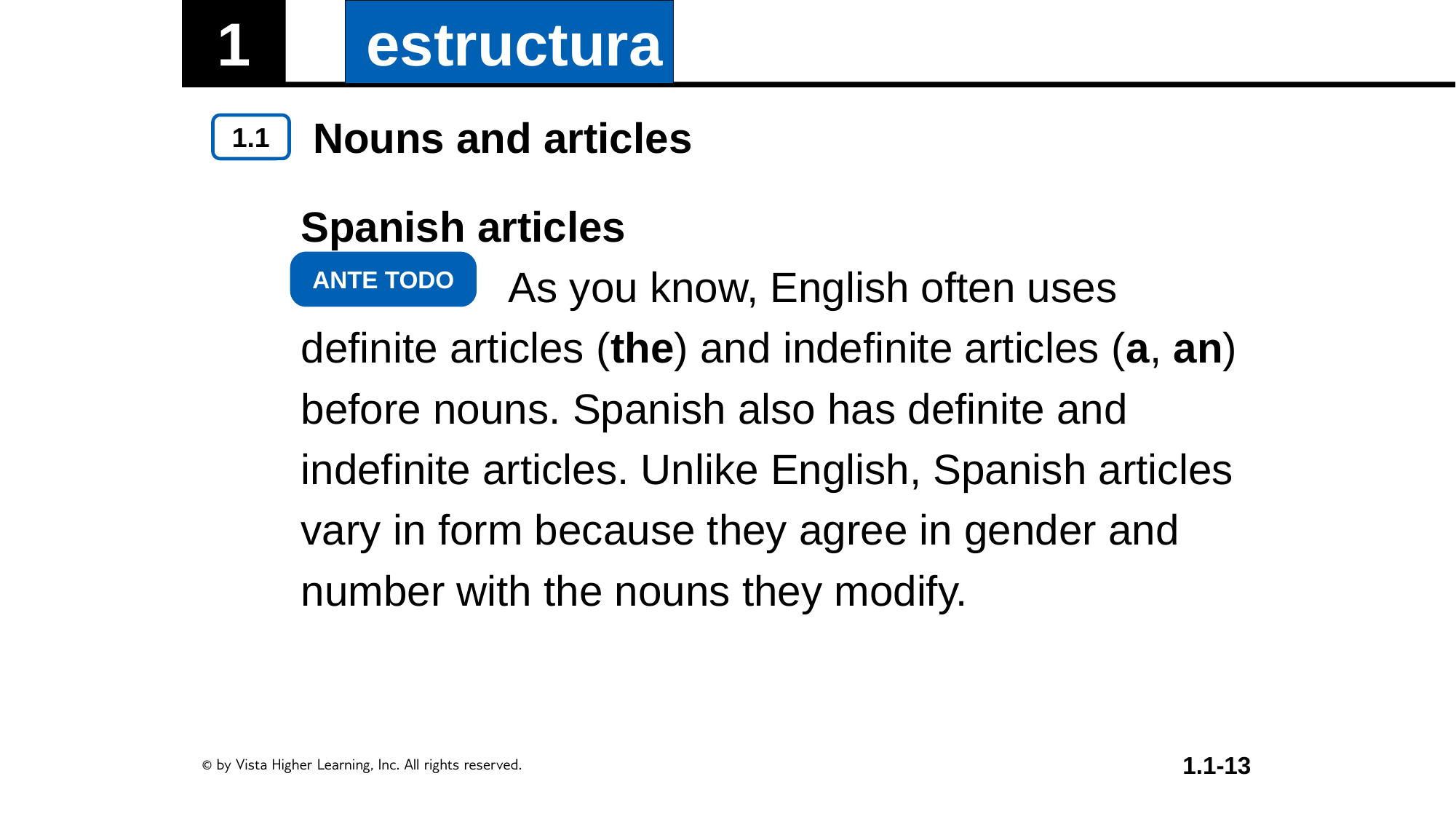

Nouns and articles
Spanish articles
As you know, English often uses definite articles (the) and indefinite articles (a, an) before nouns. Spanish also has definite and indefinite articles. Unlike English, Spanish articles vary in form because they agree in gender and number with the nouns they modify.
ANTE TODO
© by Vista Higher Learning, Inc. All rights reserved.
1.1-13